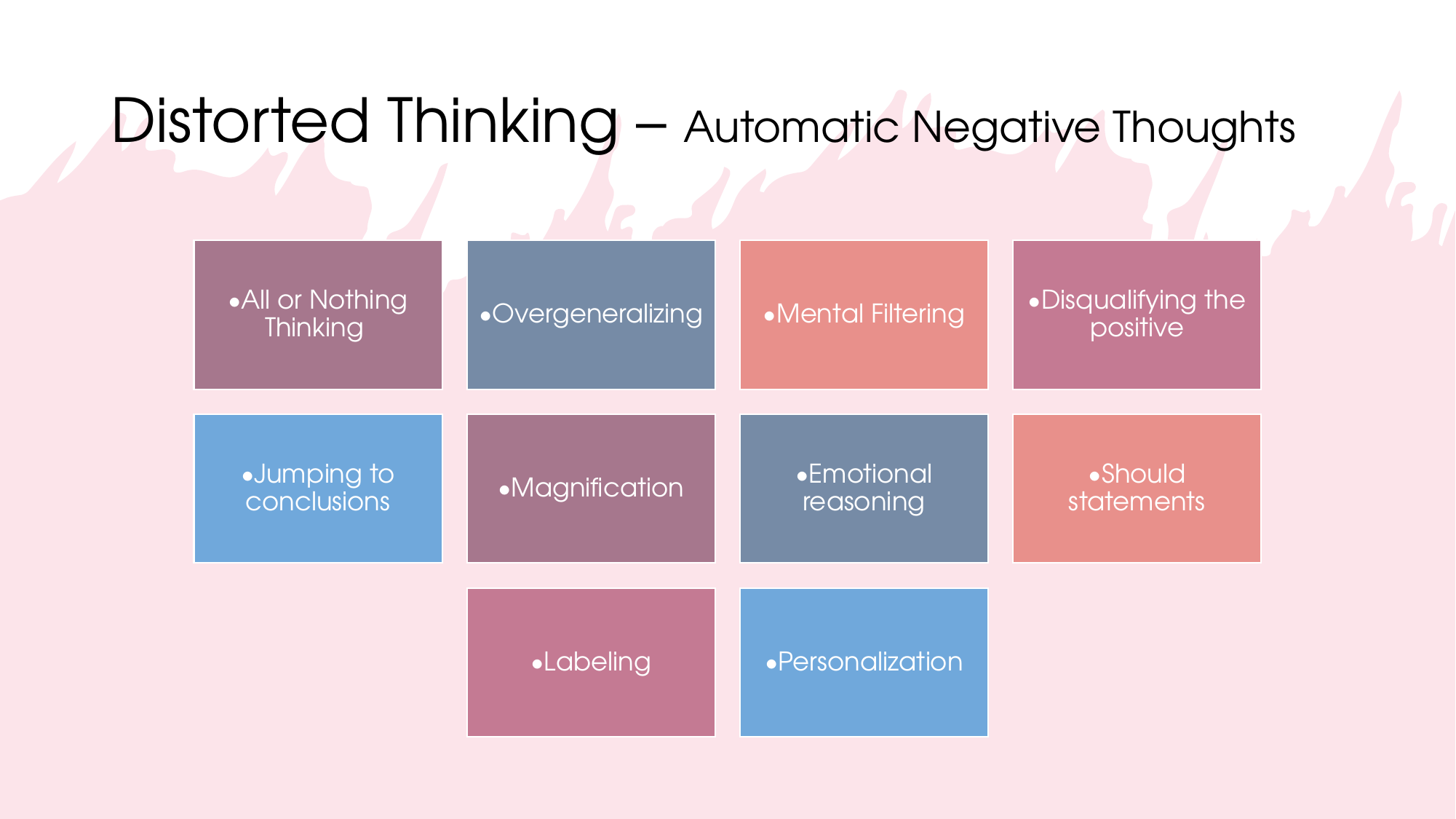

# Distorted Thinking – Automatic Negative Thoughts

•All or Nothing Thinking
•Overgeneralizing
•Mental Filtering
•Disqualifying the positive
•Jumping to conclusions
•Magnification
•Emotional reasoning
•Should statements
•Labeling
•Personalization